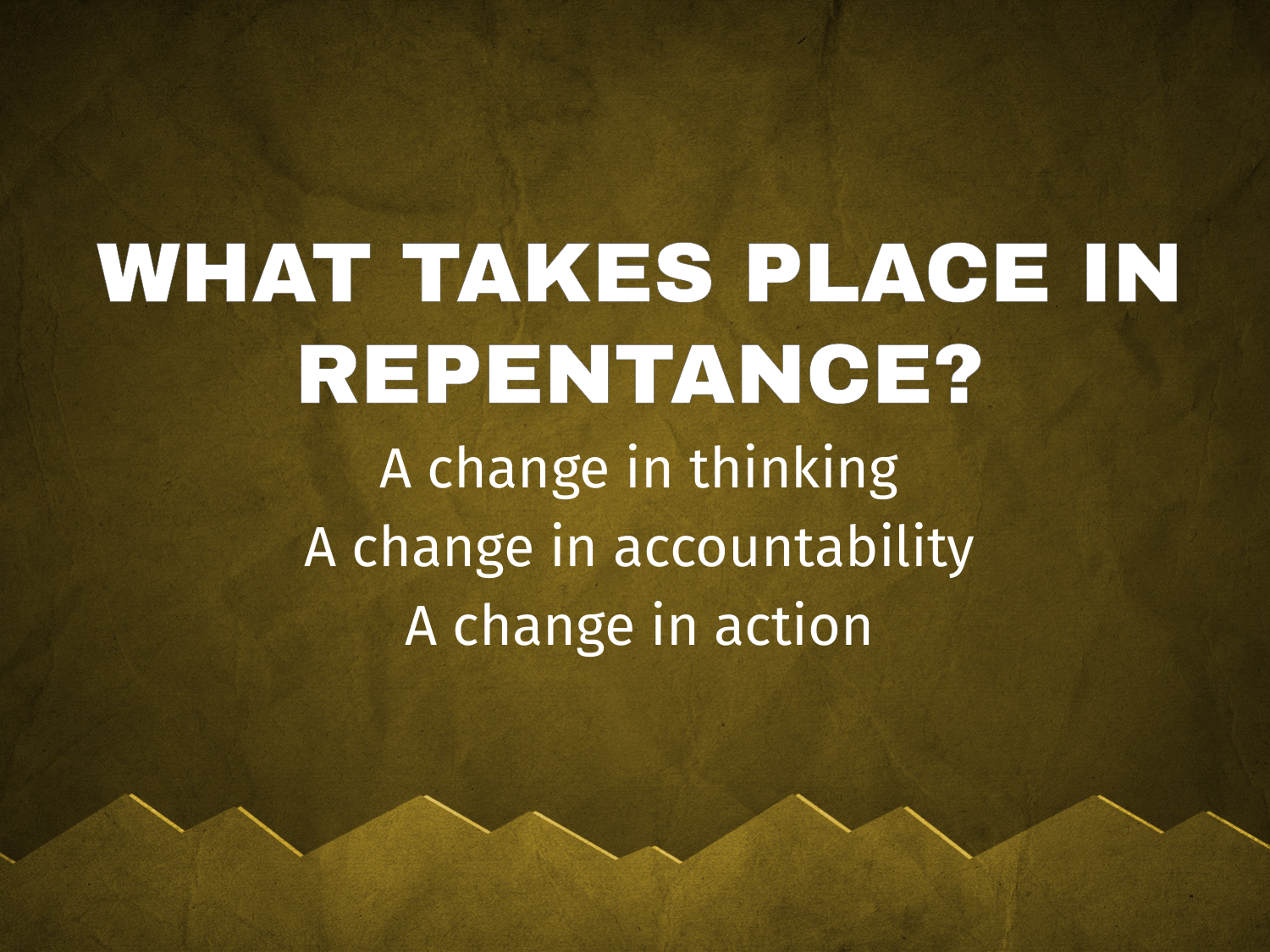

WHAT TAKES PLACE IN REPENTANCE?
A change in thinking
A change in accountability
A change in action